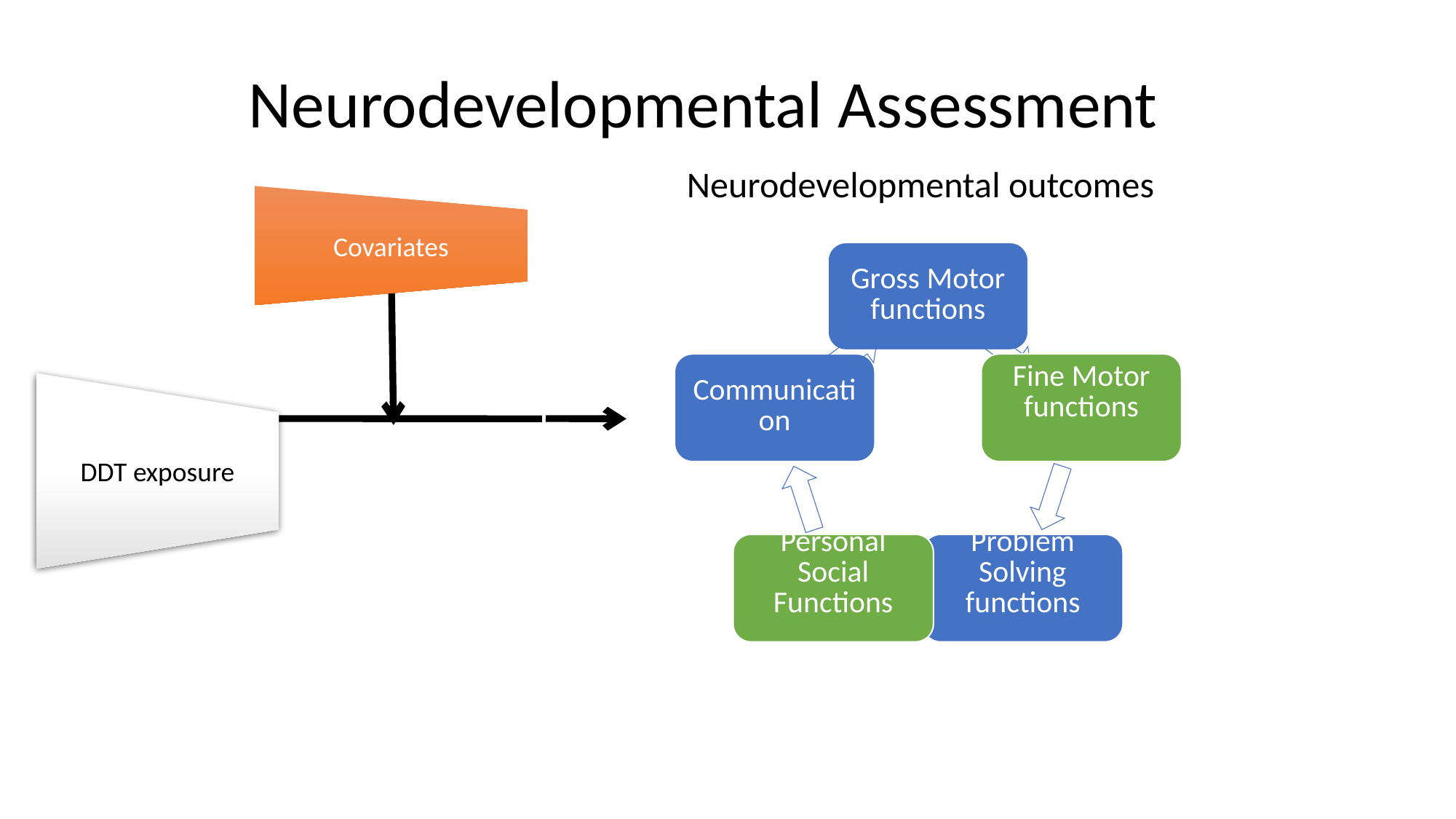

# Neurodevelopmental Assessment
Neurodevelopmental outcomes
Covariates
Gross Motor functions
Fine Motor functions
Problem Solving
functions
Personal Social Functions
Communication
DDT exposure